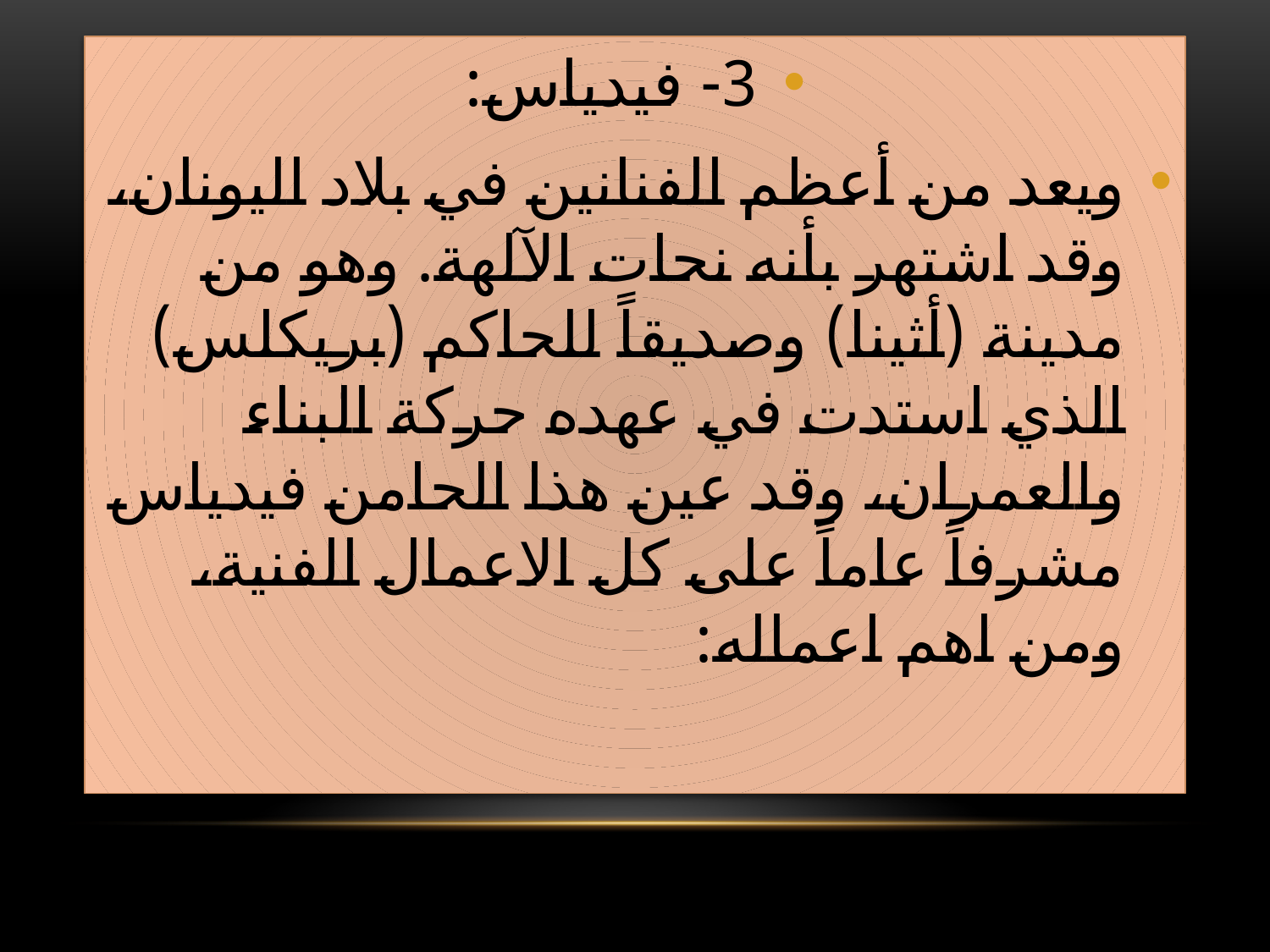

3- فيدياس:
ويعد من أعظم الفنانين في بلاد اليونان، وقد اشتهر بأنه نحات الآلهة. وهو من مدينة (أثينا) وصديقاً للحاكم (بريكلس) الذي استدت في عهده حركة البناء والعمران، وقد عين هذا الحامن فيدياس مشرفاً عاماً على كل الاعمال الفنية، ومن اهم اعماله: